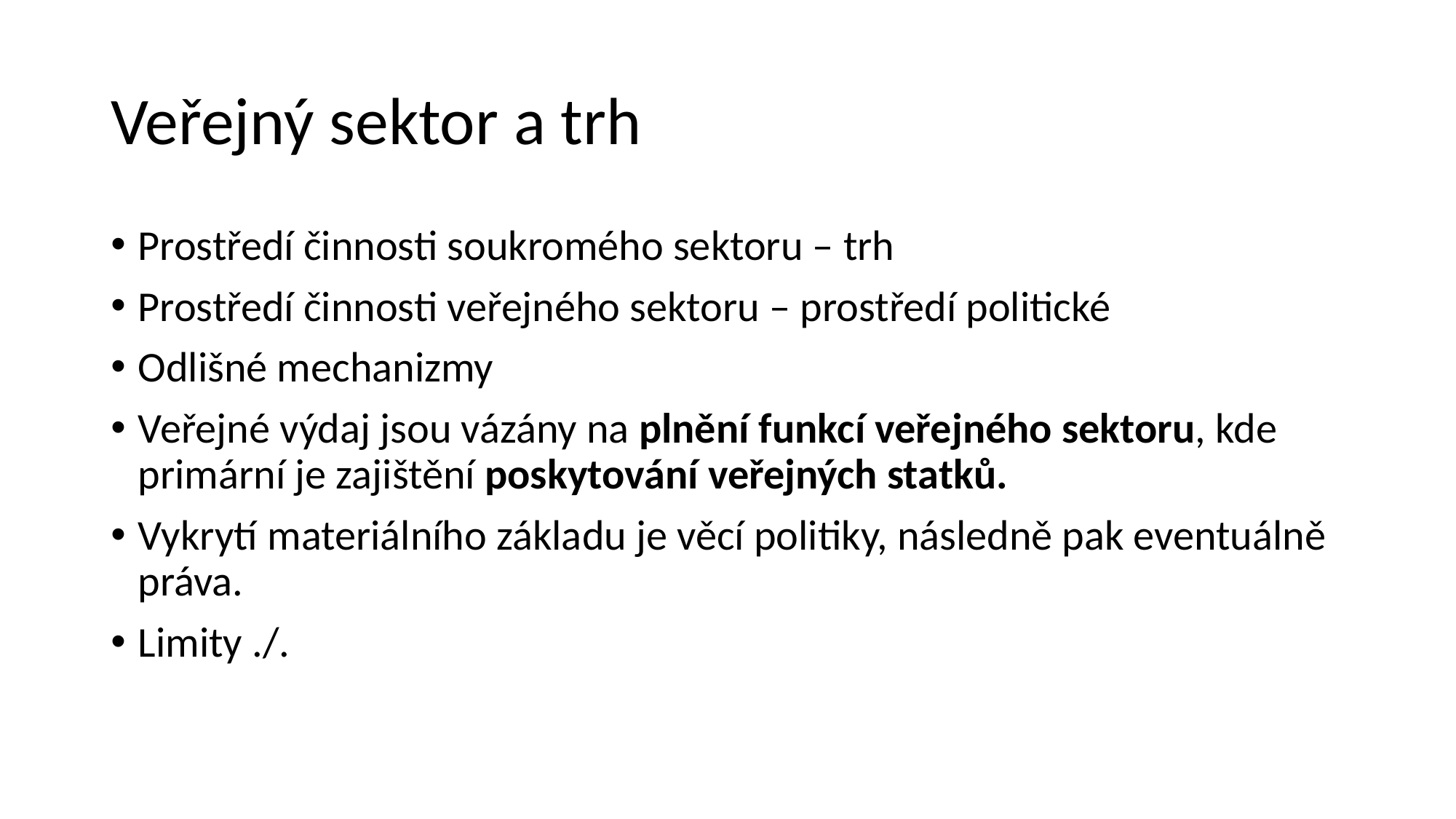

# Veřejný sektor a trh
Prostředí činnosti soukromého sektoru – trh
Prostředí činnosti veřejného sektoru – prostředí politické
Odlišné mechanizmy
Veřejné výdaj jsou vázány na plnění funkcí veřejného sektoru, kde primární je zajištění poskytování veřejných statků.
Vykrytí materiálního základu je věcí politiky, následně pak eventuálně práva.
Limity ./.